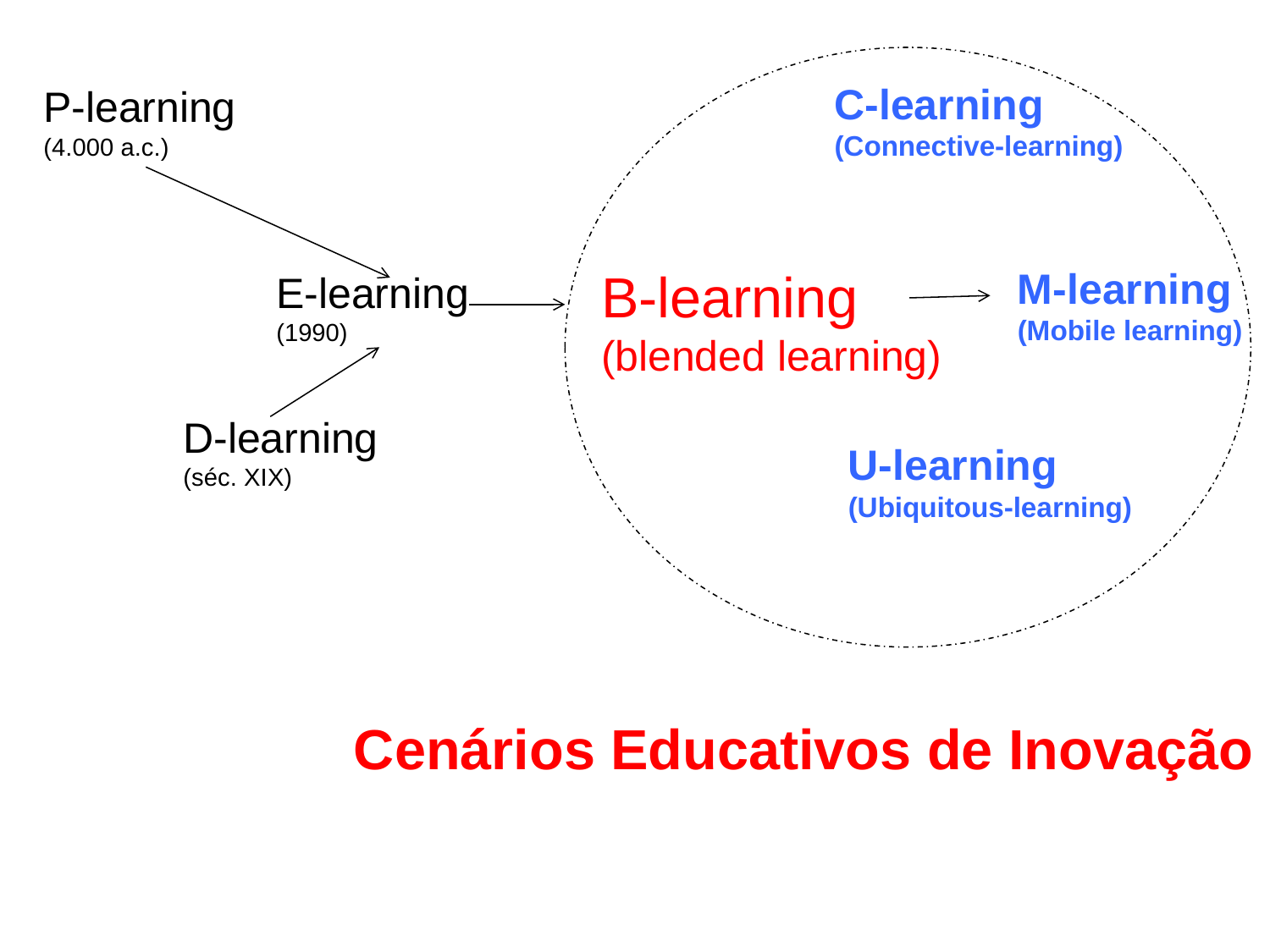

C-learning
(Connective-learning)
P-learning
(4.000 a.c.)
B-learning
(blended learning)
M-learning
(Mobile learning)
E-learning
(1990)
D-learning
(séc. XIX)
U-learning
(Ubiquitous-learning)
Cenários Educativos de Inovação